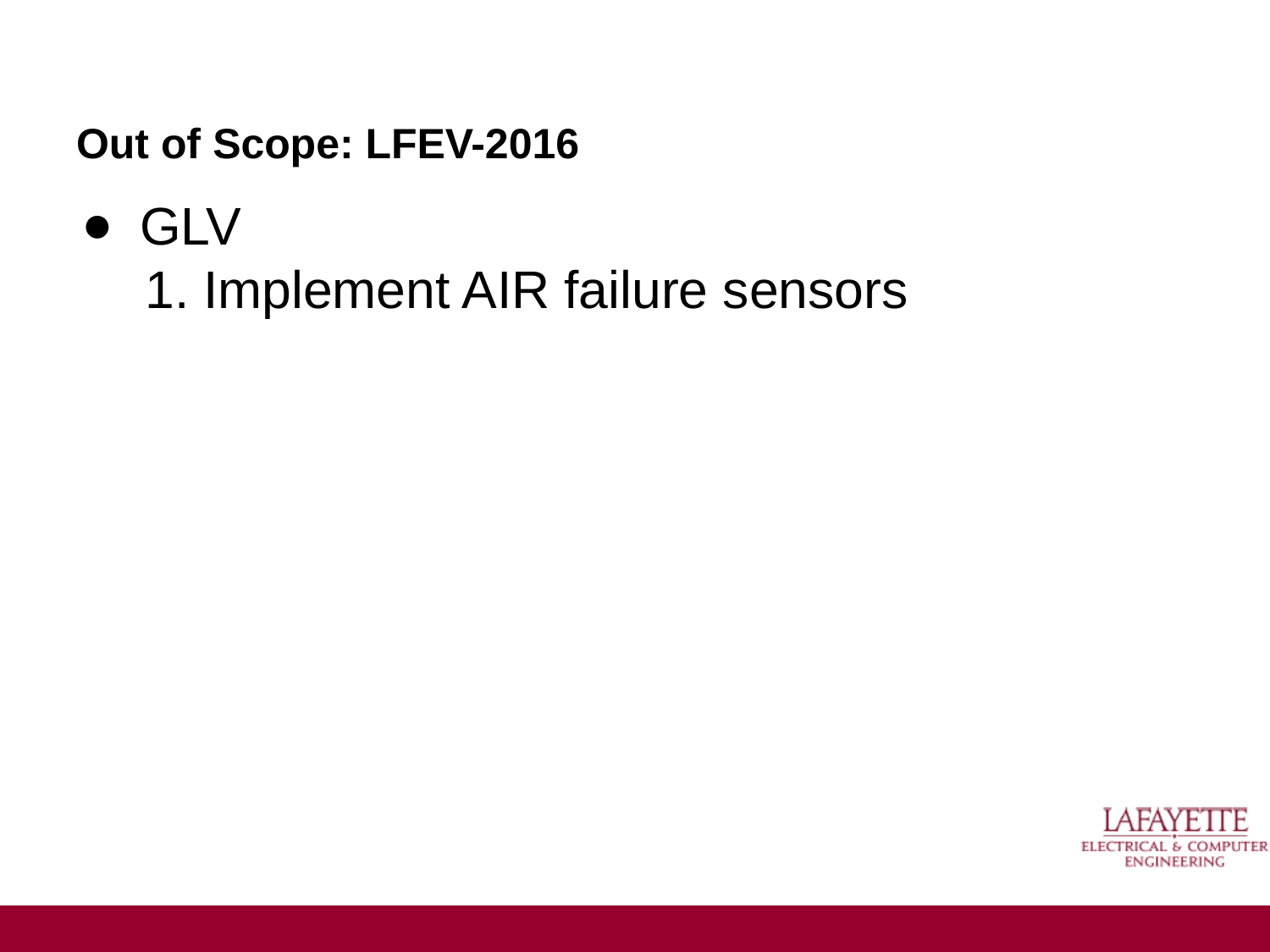

# Out of Scope: LFEV-2016
GLV
Implement AIR failure sensors